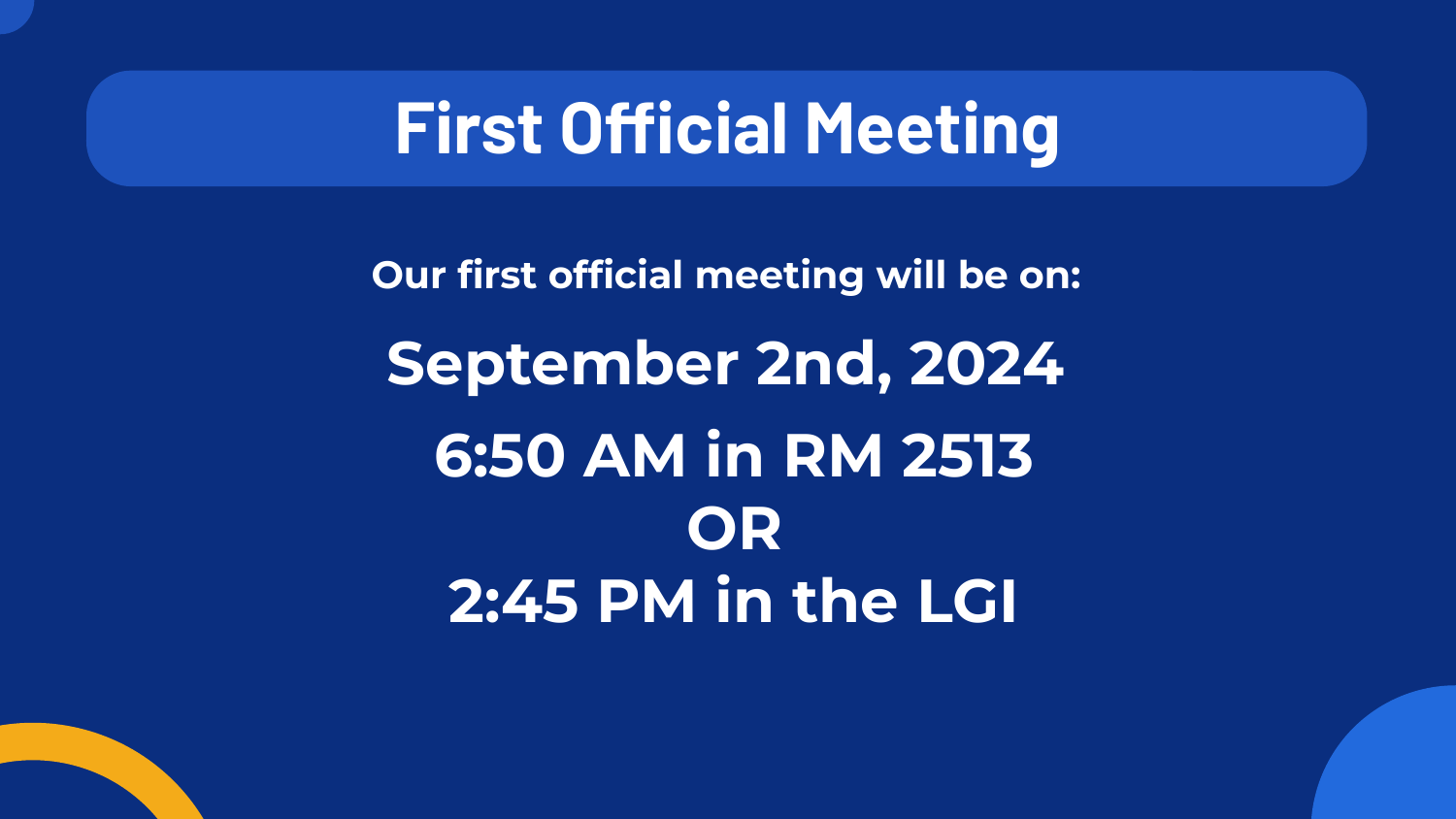

# First Official Meeting
Our first official meeting will be on:
September 2nd, 2024
6:50 AM in RM 2513
OR
2:45 PM in the LGI